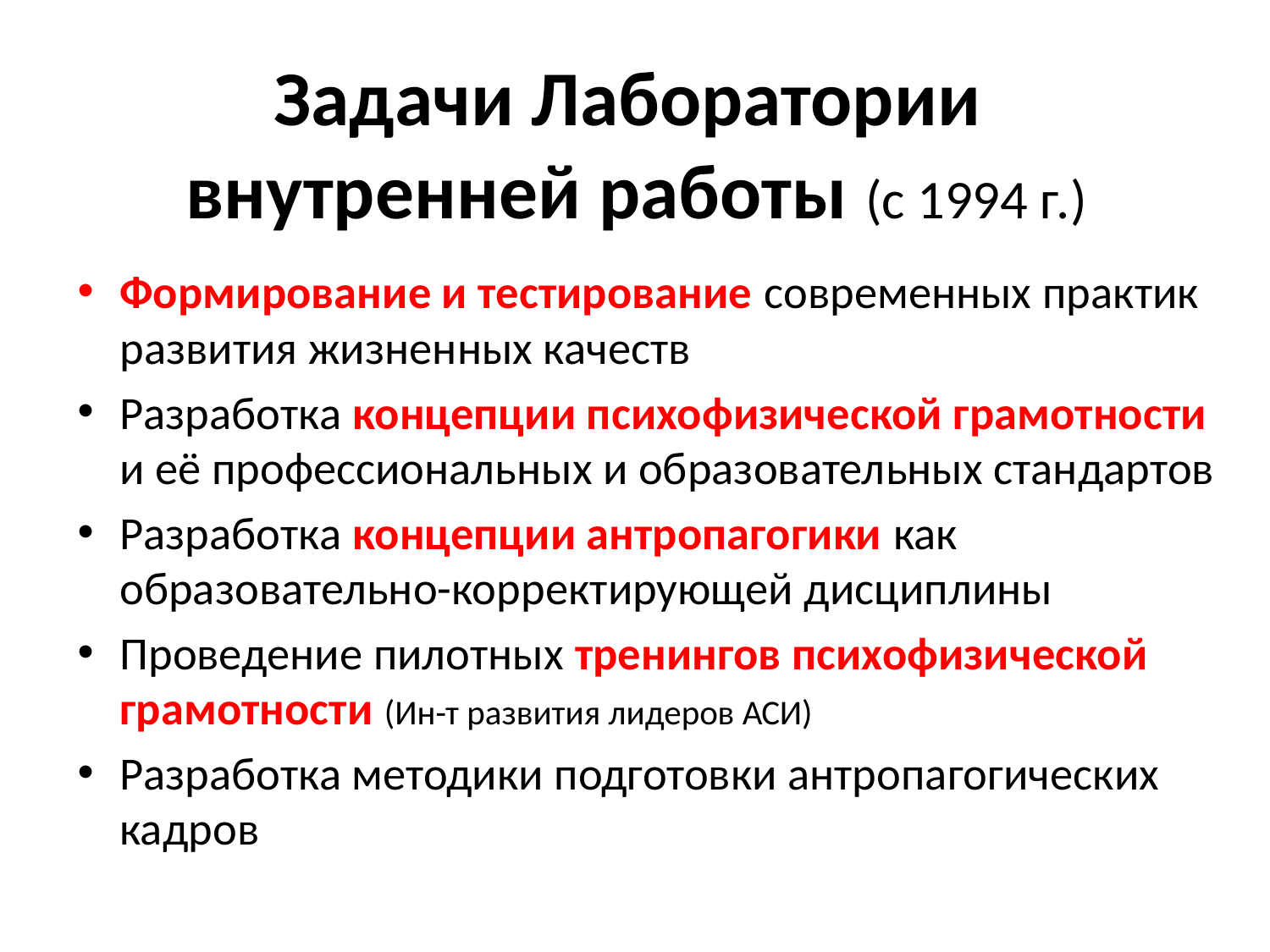

# Задачи Лаборатории внутренней работы (с 1994 г.)
Формирование и тестирование современных практик развития жизненных качеств
Разработка концепции психофизической грамотности и её профессиональных и образовательных стандартов
Разработка концепции антропагогики как образовательно-корректирующей дисциплины
Проведение пилотных тренингов психофизической грамотности (Ин-т развития лидеров АСИ)
Разработка методики подготовки антропагогических кадров